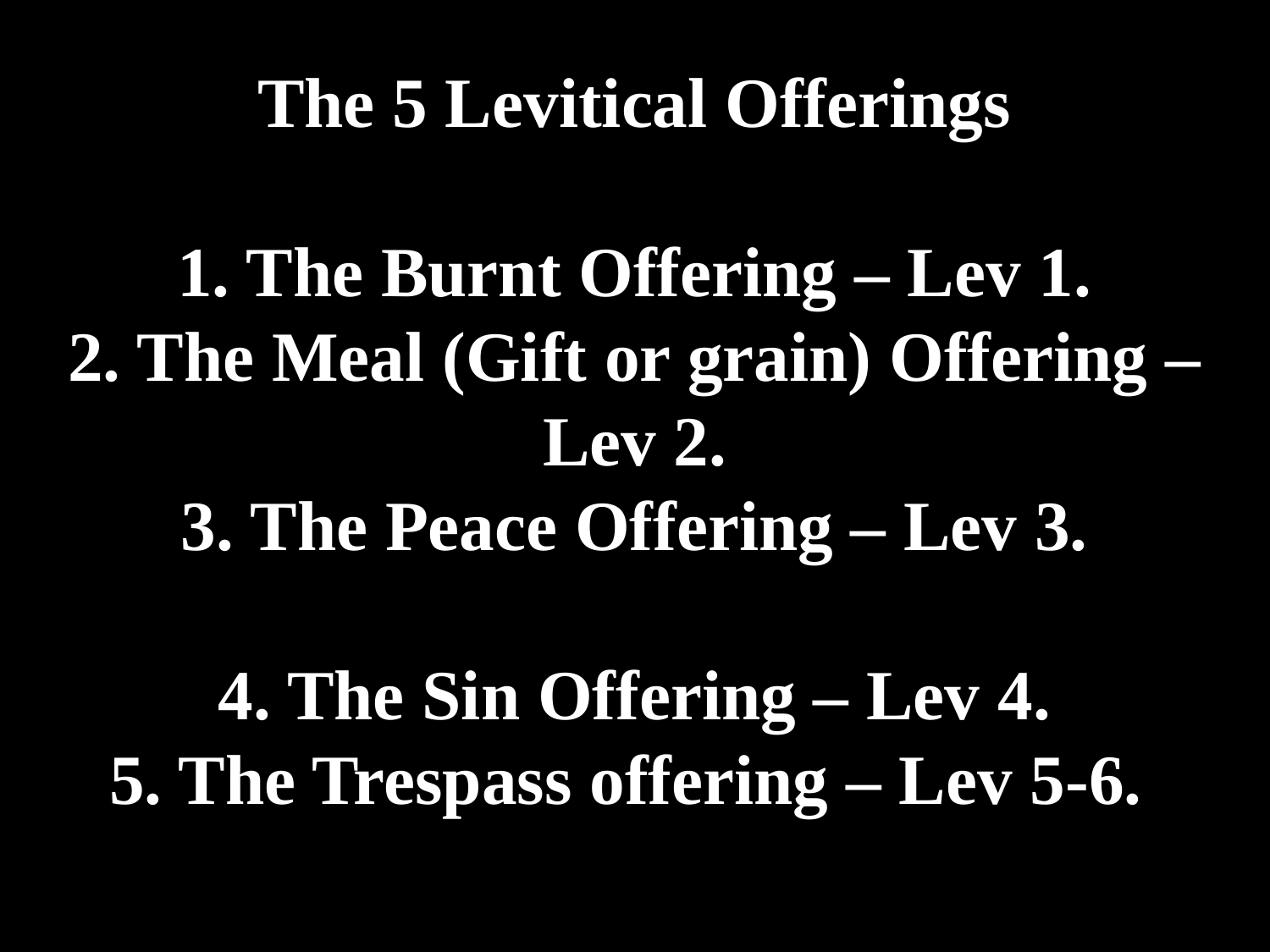

# The 5 Levitical Offerings 1. The Burnt Offering – Lev 1. 2. The Meal (Gift or grain) Offering – Lev 2. 3. The Peace Offering – Lev 3. 4. The Sin Offering – Lev 4. 5. The Trespass offering – Lev 5-6.